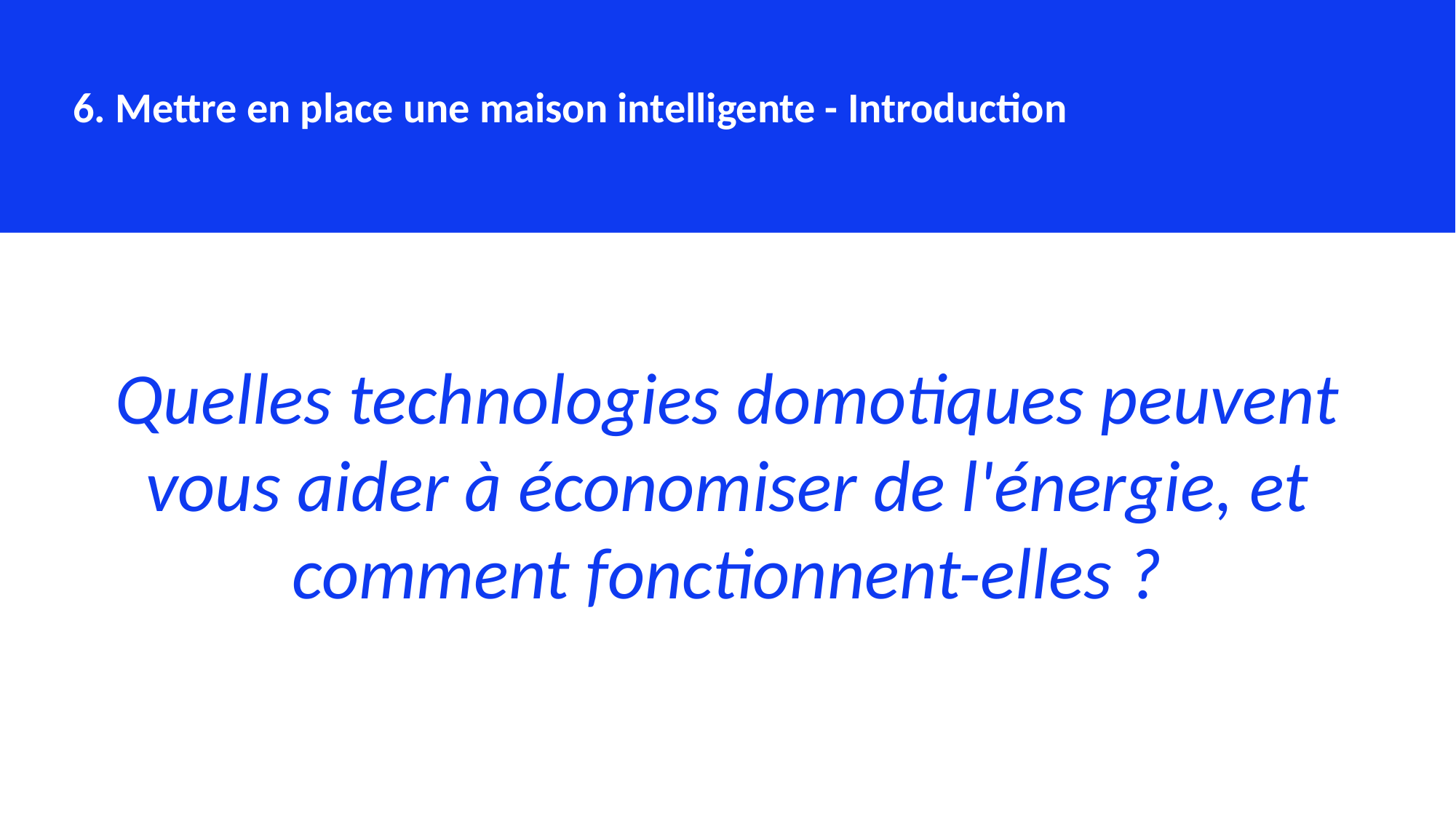

6. Mettre en place une maison intelligente - Introduction

Quelles technologies domotiques peuvent vous aider à économiser de l'énergie, et comment fonctionnent-elles ?